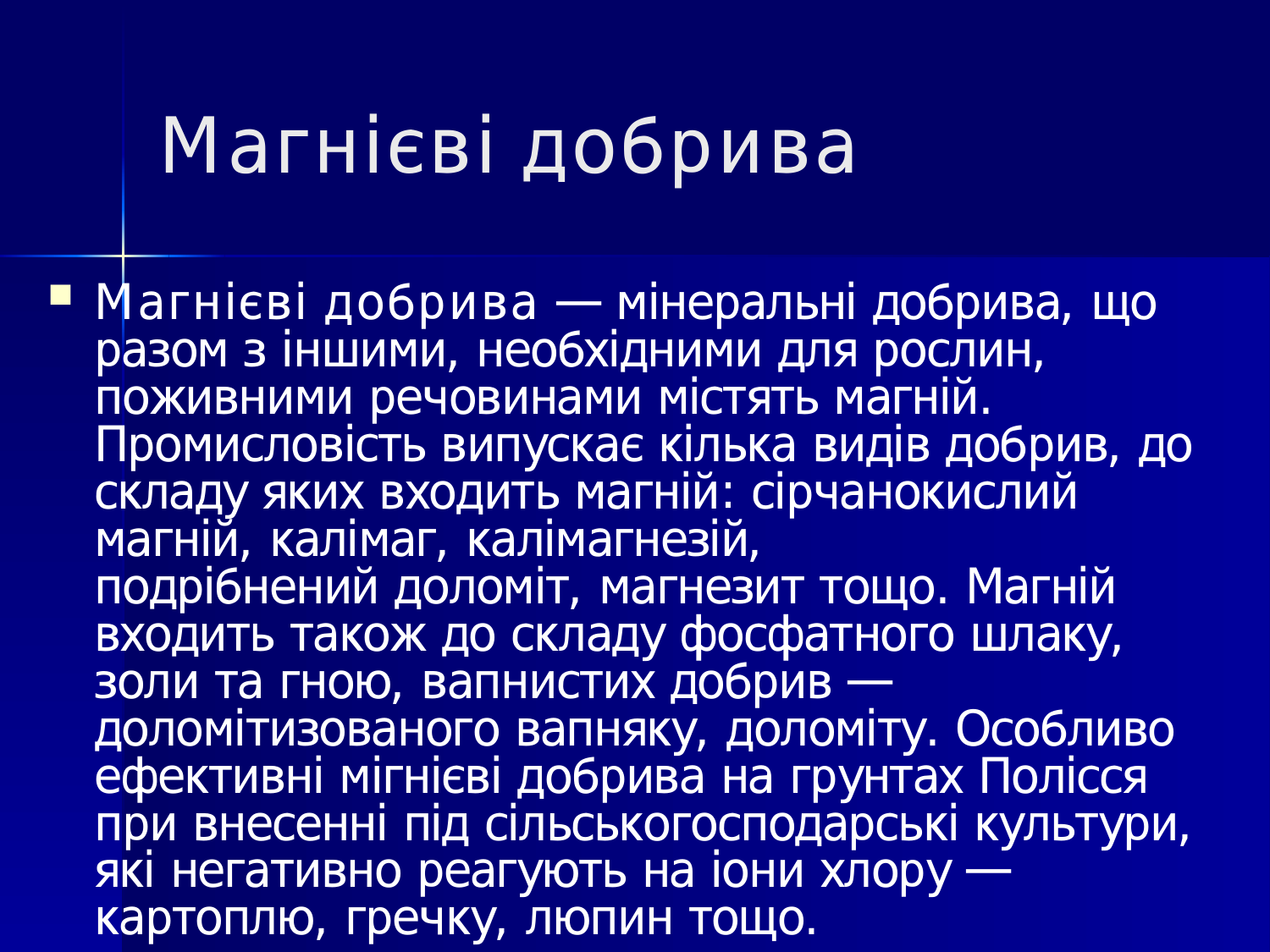

# Магнієві добрива
Магнієві добрива — мінеральні добрива, що разом з іншими, необхідними для рослин, поживними речовинами містять магній. Промисловість випускає кілька видів добрив, до складу яких входить магній: сірчанокислий магній, калімаг, калімагнезій, подрібнений доломіт, магнезит тощо. Магній входить також до складу фосфатного шлаку, золи та гною, вапнистих добрив — доломітизованого вапняку, доломіту. Особливо ефективні мігнієві добрива на грунтах Полісся при внесенні під сільськогосподарські культури, які негативно реагують на іони хлору — картоплю, гречку, люпин тощо.